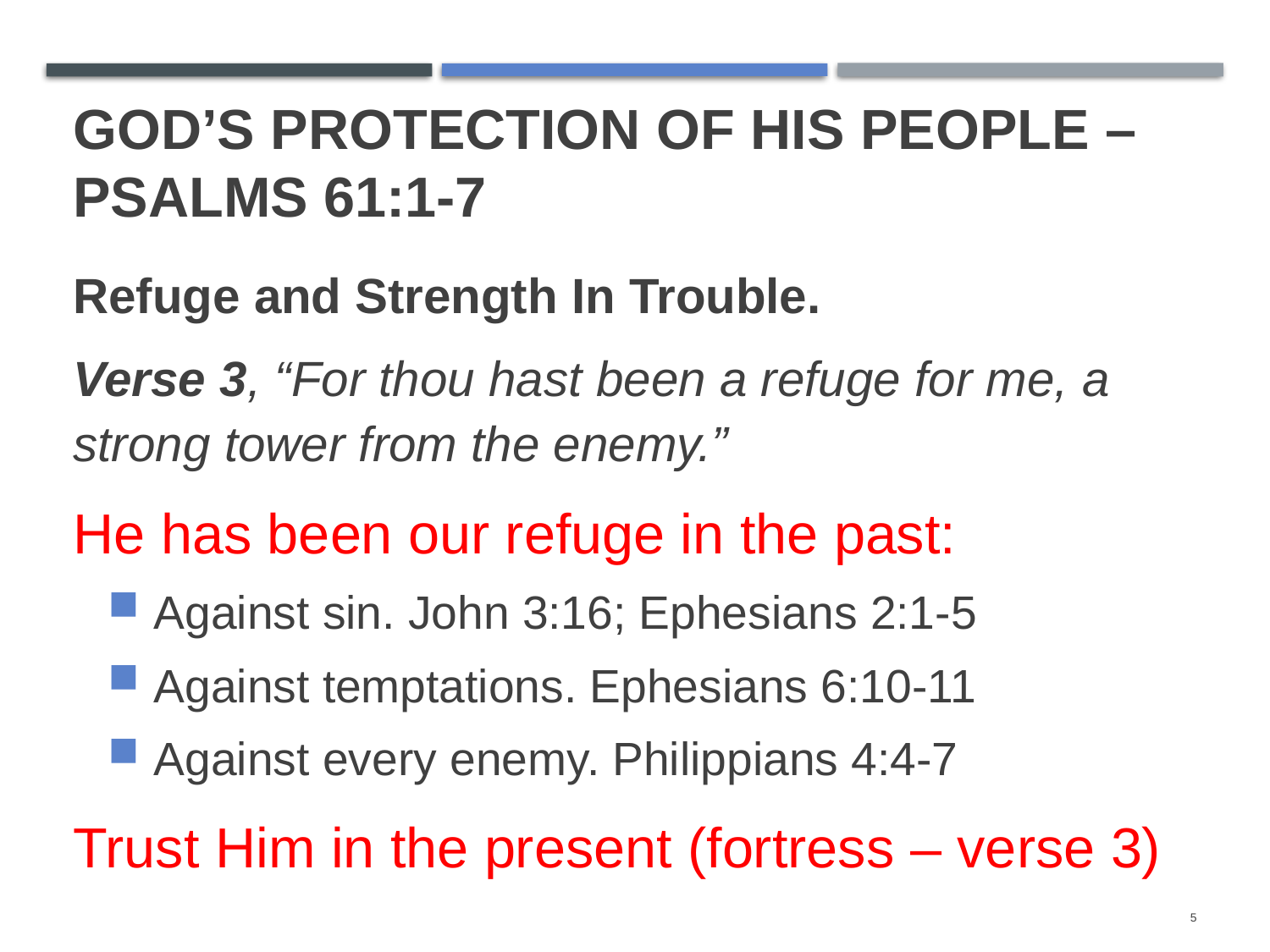

# God’s Protection of His People – Psalms 61:1-7
Refuge and Strength In Trouble.
Verse 3, “For thou hast been a refuge for me, a strong tower from the enemy.”
He has been our refuge in the past:
 Against sin. John 3:16; Ephesians 2:1-5
 Against temptations. Ephesians 6:10-11
 Against every enemy. Philippians 4:4-7
Trust Him in the present (fortress – verse 3)
5